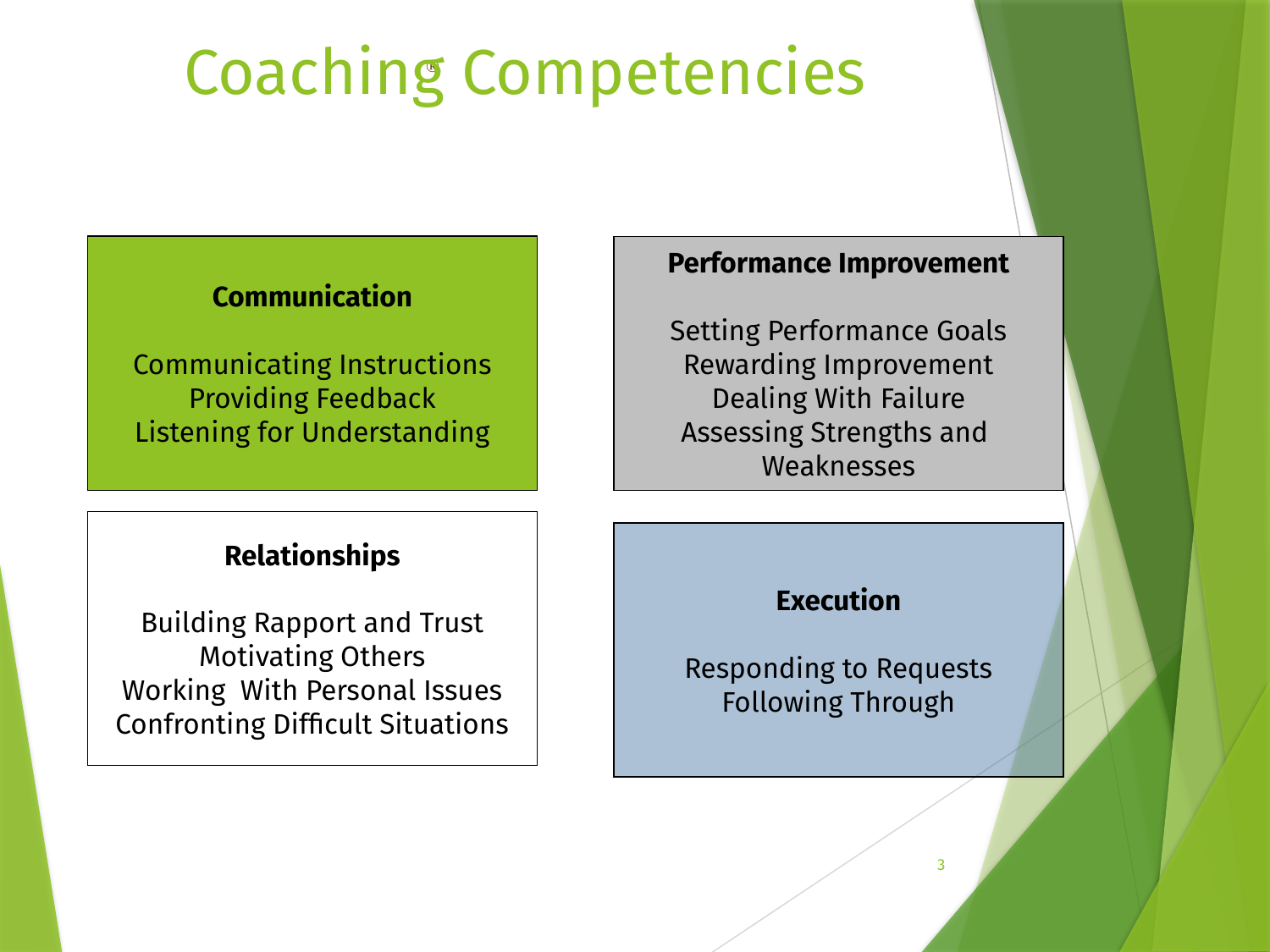

# Coaching Competencies
Communication

Communicating Instructions
Providing Feedback
Listening for Understanding
Performance Improvement

Setting Performance Goals
Rewarding Improvement
Dealing With Failure
Assessing Strengths and
Weaknesses
Relationships

Building Rapport and Trust
Motivating Others
Working  With Personal Issues
Confronting Difficult Situations
Execution

Responding to Requests
Following Through
 3